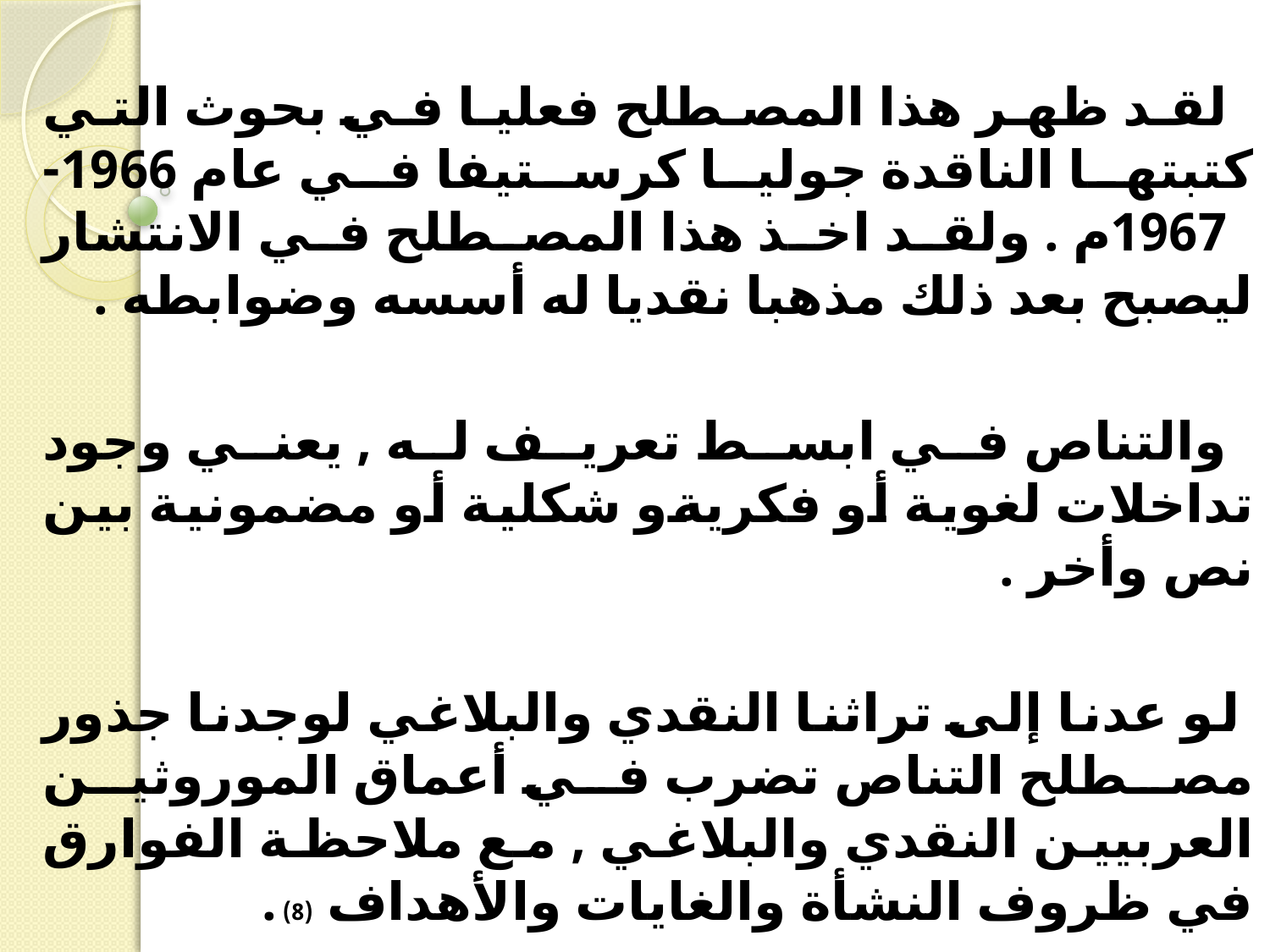

لقد ظهر هذا المصطلح فعليا في بحوث التي كتبتها الناقدة جوليا كرستيفا في عام 1966- 1967م . ولقد اخذ هذا المصطلح في الانتشار ليصبح بعد ذلك مذهبا نقديا له أسسه وضوابطه .

  والتناص في ابسط تعريف له , يعني وجود تداخلات لغوية أو فكريةو شكلية أو مضمونية بين نص وأخر .

 لو عدنا إلى تراثنا النقدي والبلاغي لوجدنا جذور مصطلح التناص تضرب في أعماق الموروثين العربيين النقدي والبلاغي , مع ملاحظة الفوارق في ظروف النشأة والغايات والأهداف (8) .

#